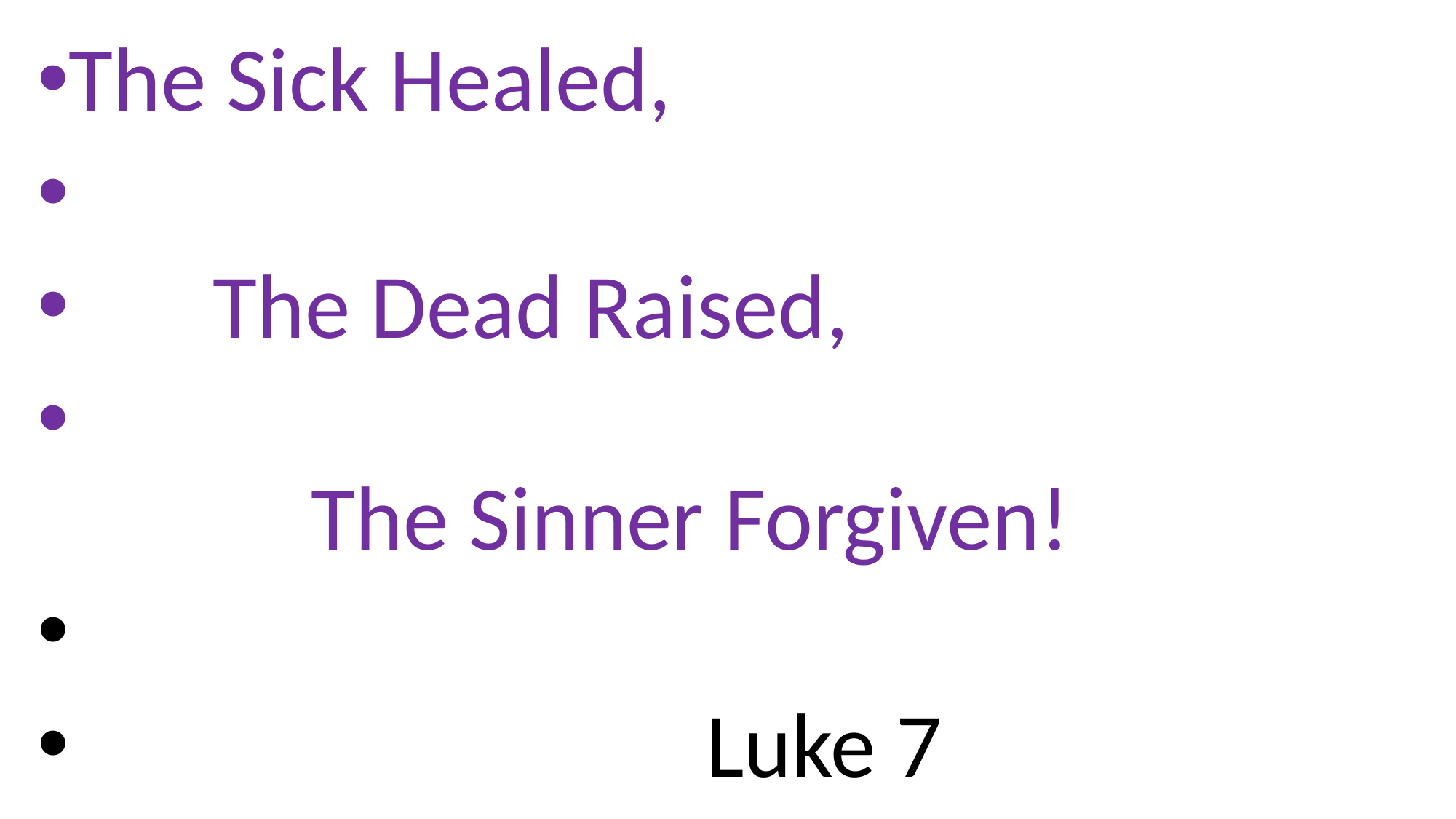

The Sick Healed,

       The Dead Raised,
            The Sinner Forgiven!

                               Luke 7